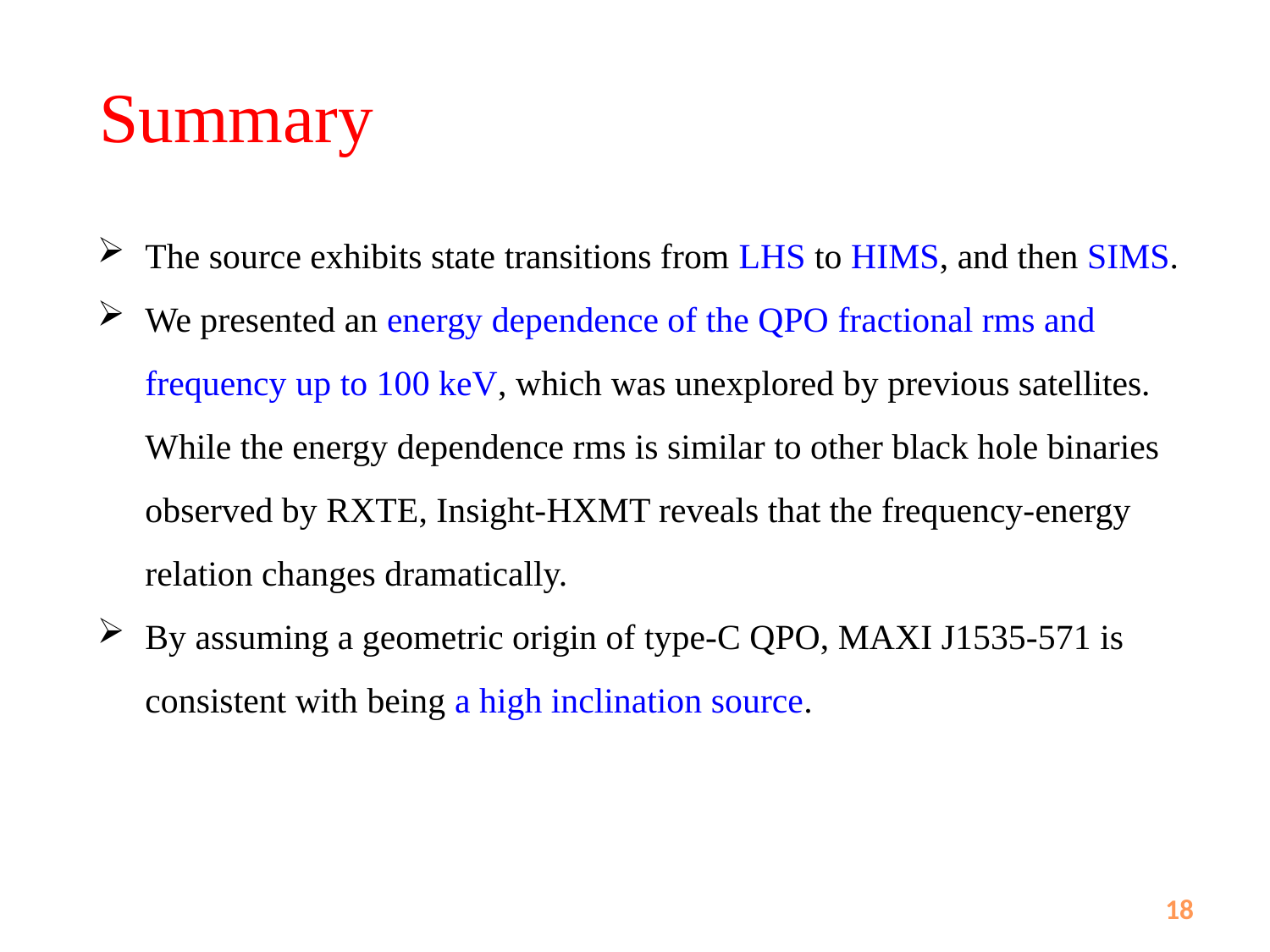

Summary
The source exhibits state transitions from LHS to HIMS, and then SIMS.
We presented an energy dependence of the QPO fractional rms and frequency up to 100 keV, which was unexplored by previous satellites. While the energy dependence rms is similar to other black hole binaries observed by RXTE, Insight-HXMT reveals that the frequency-energy relation changes dramatically.
By assuming a geometric origin of type-C QPO, MAXI J1535-571 is consistent with being a high inclination source.
18